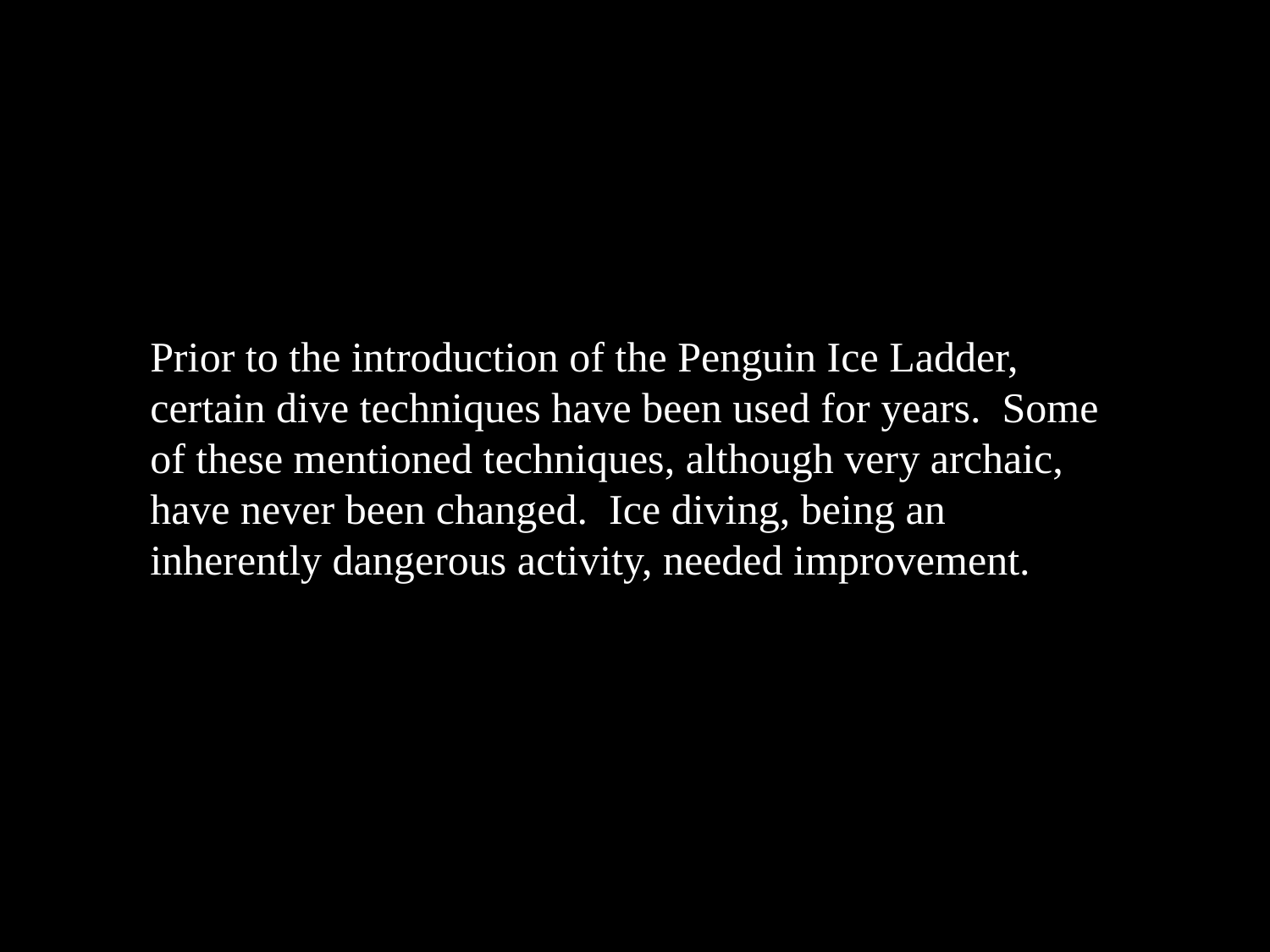

Prior to the introduction of the Penguin Ice Ladder, certain dive techniques have been used for years.  Some of these mentioned techniques, although very archaic, have never been changed.  Ice diving, being an inherently dangerous activity, needed improvement.